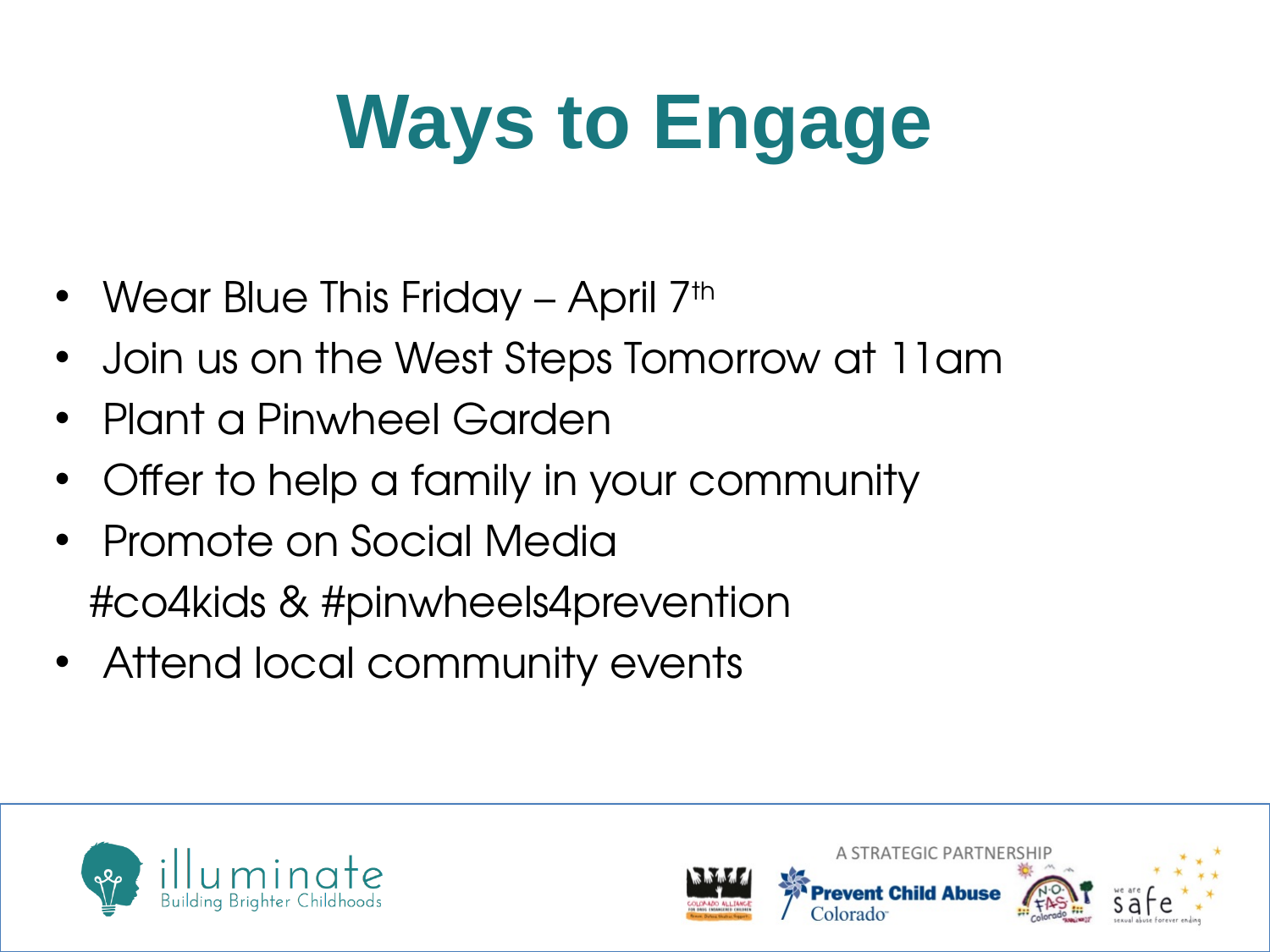

# Ways to Engage
Wear Blue This Friday – April 7th
Join us on the West Steps Tomorrow at 11am
Plant a Pinwheel Garden
Offer to help a family in your community
Promote on Social Media
   #co4kids & #pinwheels4prevention
Attend local community events